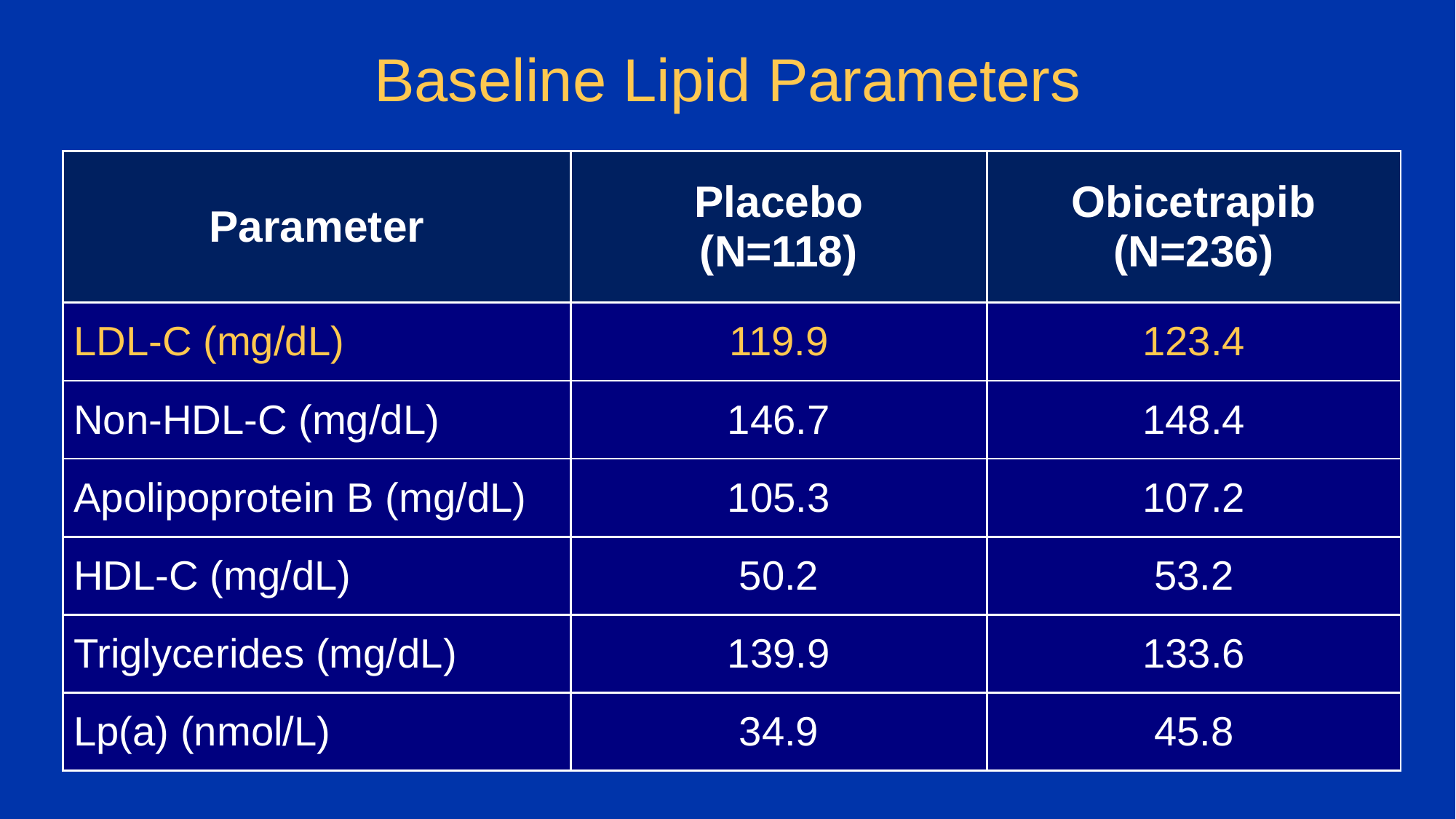

# Baseline Lipid Parameters
| Parameter | Placebo (N=118) | Obicetrapib (N=236) |
| --- | --- | --- |
| LDL-C (mg/dL) | 119.9 | 123.4 |
| Non-HDL-C (mg/dL) | 146.7 | 148.4 |
| Apolipoprotein B (mg/dL) | 105.3 | 107.2 |
| HDL-C (mg/dL) | 50.2 | 53.2 |
| Triglycerides (mg/dL) | 139.9 | 133.6 |
| Lp(a) (nmol/L) | 34.9 | 45.8 |